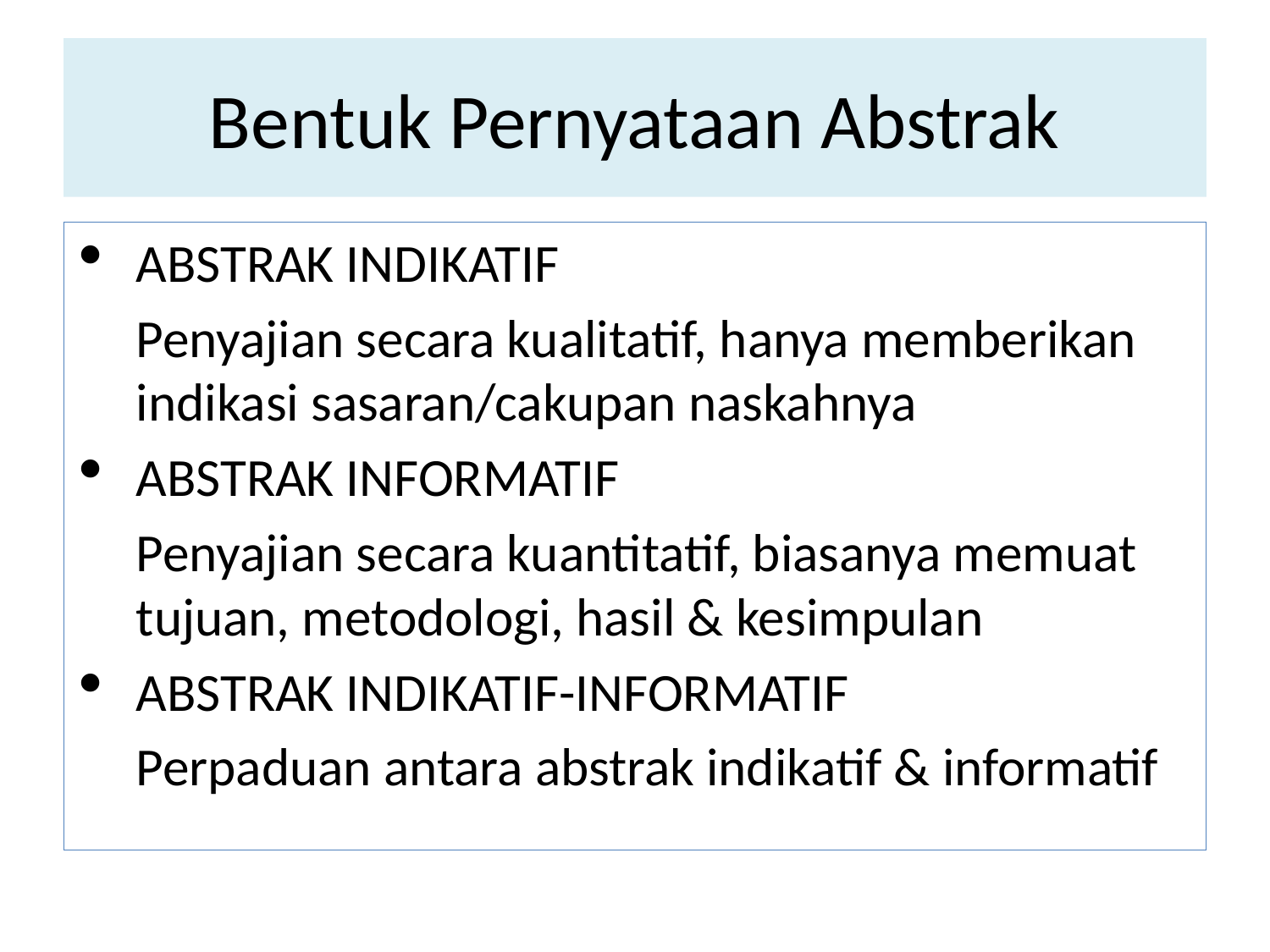

# Bentuk Pernyataan Abstrak
ABSTRAK INDIKATIF
	Penyajian secara kualitatif, hanya memberikan indikasi sasaran/cakupan naskahnya
ABSTRAK INFORMATIF
	Penyajian secara kuantitatif, biasanya memuat tujuan, metodologi, hasil & kesimpulan
ABSTRAK INDIKATIF-INFORMATIF
	Perpaduan antara abstrak indikatif & informatif